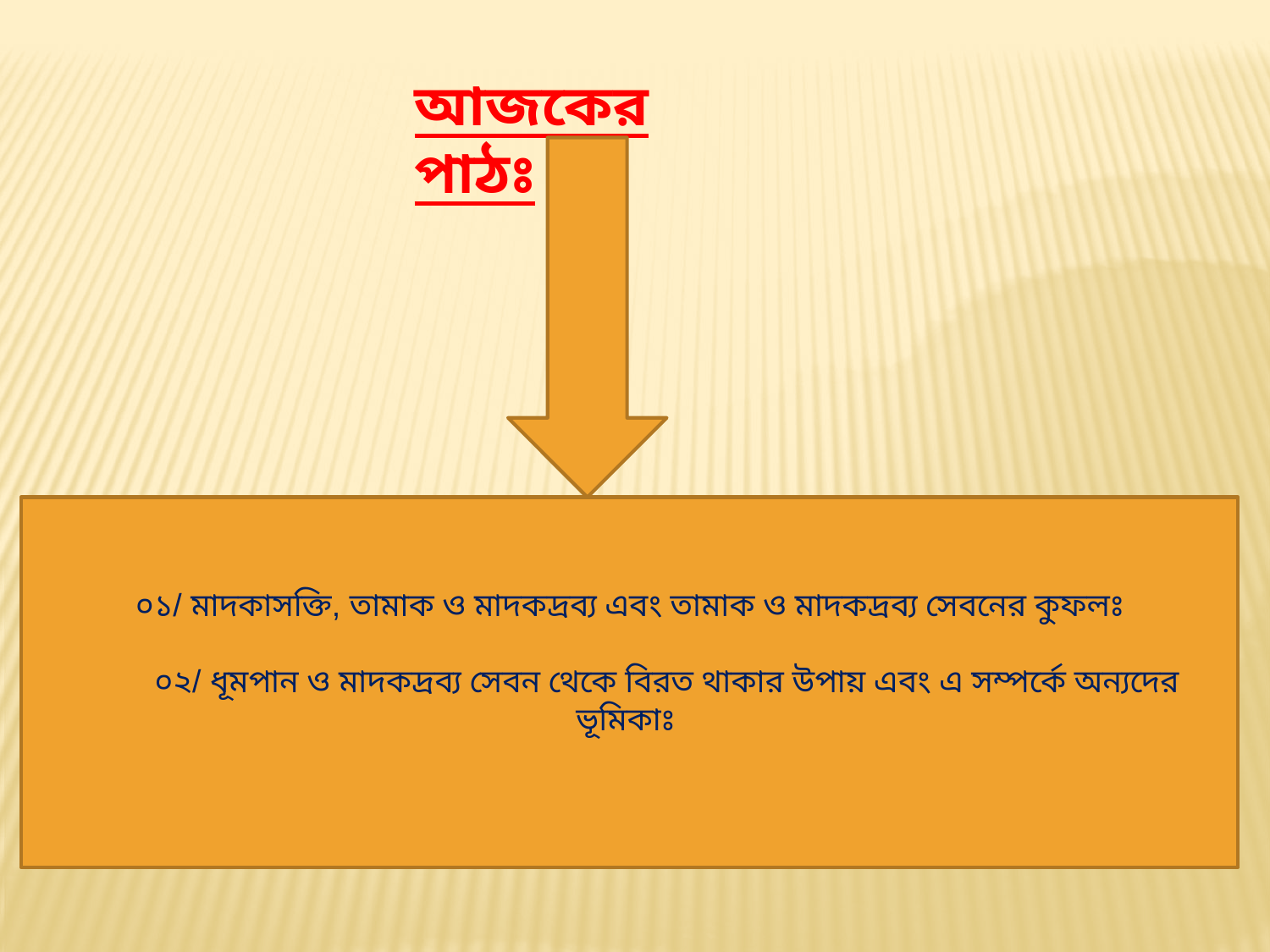

আজকের পাঠঃ

০১/ মাদকাসক্তি, তামাক ও মাদকদ্রব্য এবং তামাক ও মাদকদ্রব্য সেবনের কুফলঃ

         ০২/ ধূমপান ও মাদকদ্রব্য সেবন থেকে বিরত থাকার উপায় এবং এ সম্পর্কে অন্যদের ভূমিকাঃ